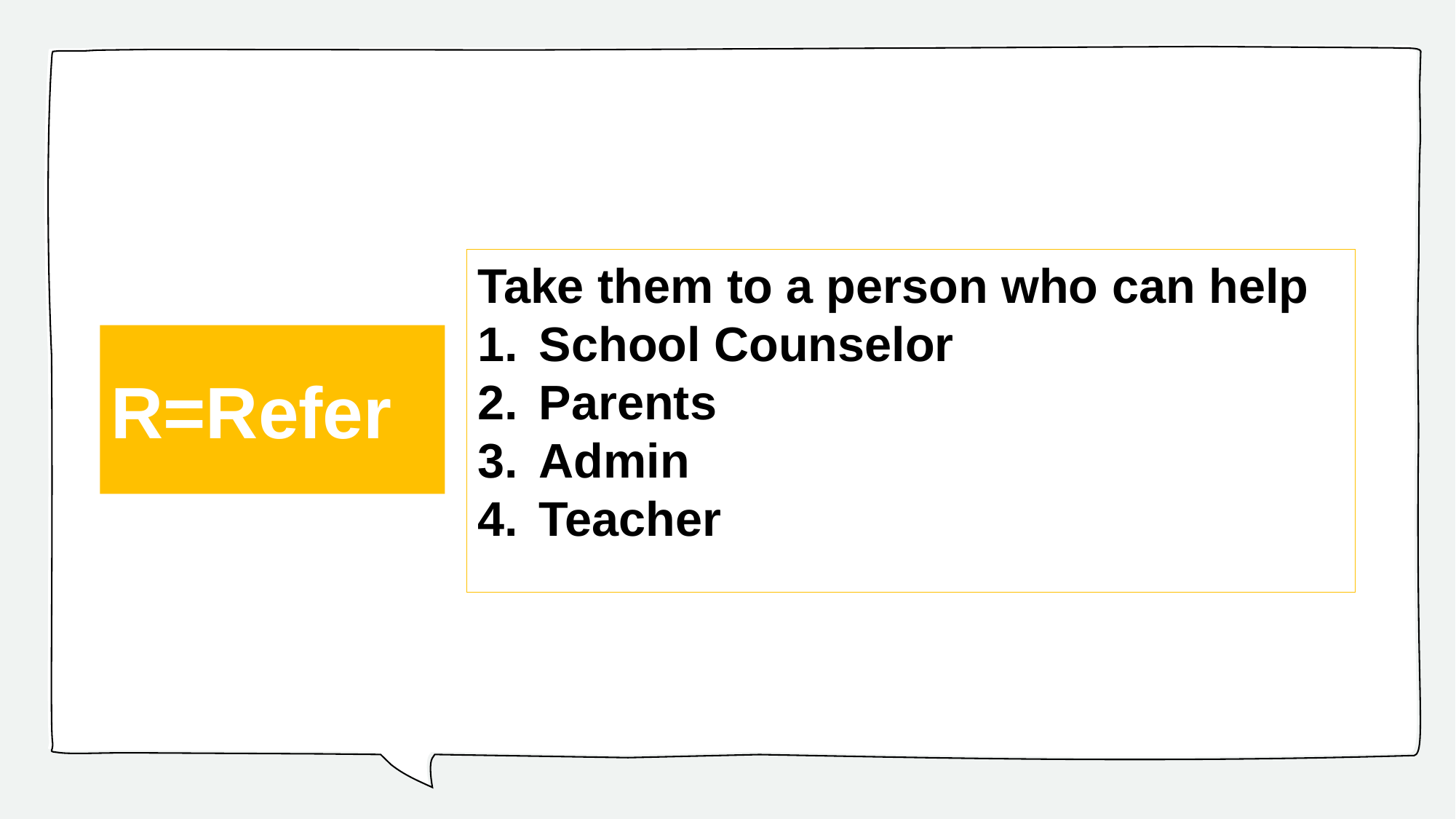

Take them to a person who can help
School Counselor
Parents
Admin
Teacher
# R=Refer